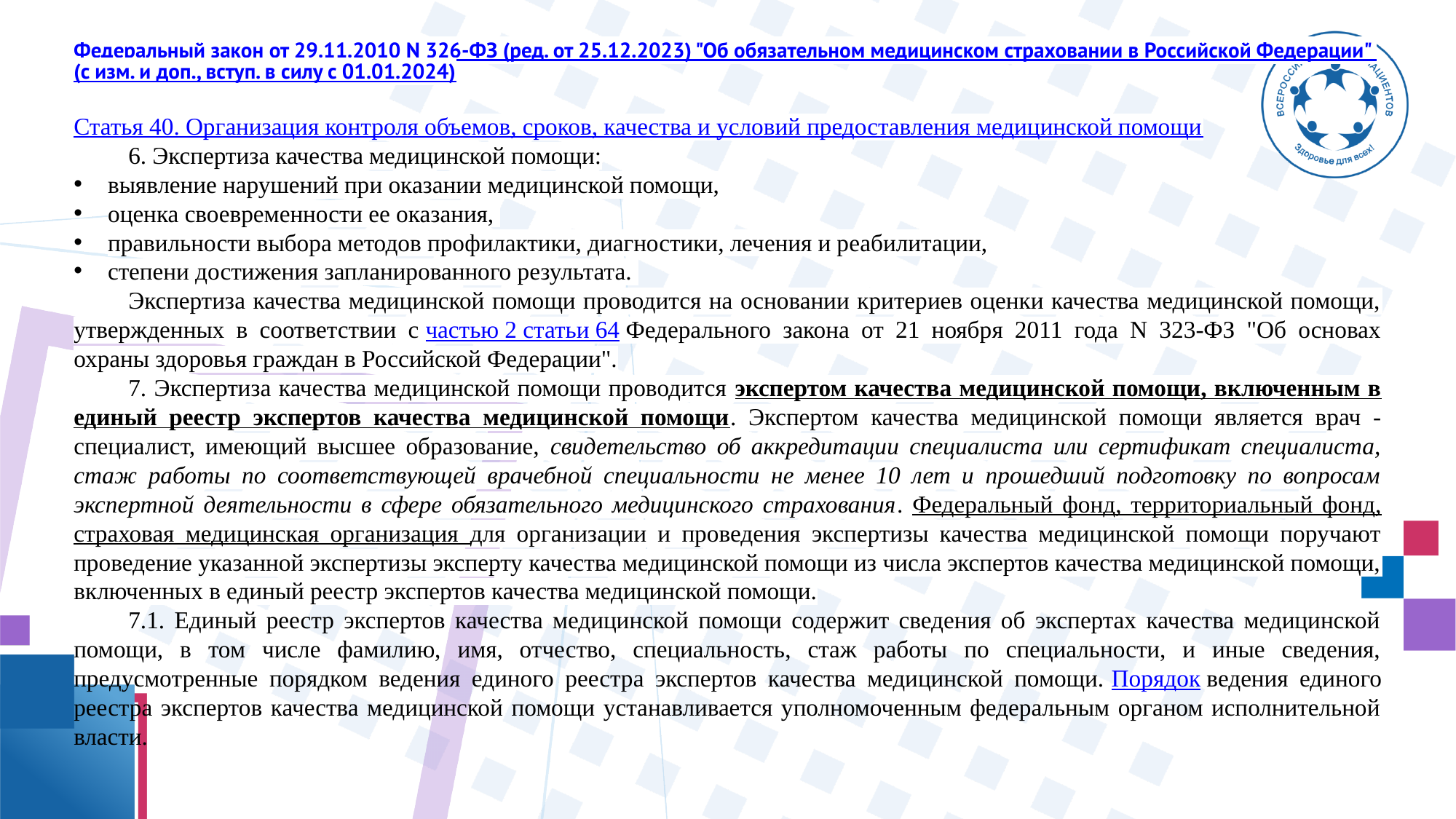

Федеральный закон от 29.11.2010 N 326-ФЗ (ред. от 25.12.2023) "Об обязательном медицинском страховании в Российской Федерации" (с изм. и доп., вступ. в силу с 01.01.2024)

Статья 40. Организация контроля объемов, сроков, качества и условий предоставления медицинской помощи
6. Экспертиза качества медицинской помощи:
выявление нарушений при оказании медицинской помощи,
оценка своевременности ее оказания,
правильности выбора методов профилактики, диагностики, лечения и реабилитации,
степени достижения запланированного результата.
Экспертиза качества медицинской помощи проводится на основании критериев оценки качества медицинской помощи, утвержденных в соответствии с частью 2 статьи 64 Федерального закона от 21 ноября 2011 года N 323-ФЗ "Об основах охраны здоровья граждан в Российской Федерации".
7. Экспертиза качества медицинской помощи проводится экспертом качества медицинской помощи, включенным в единый реестр экспертов качества медицинской помощи. Экспертом качества медицинской помощи является врач - специалист, имеющий высшее образование, свидетельство об аккредитации специалиста или сертификат специалиста, стаж работы по соответствующей врачебной специальности не менее 10 лет и прошедший подготовку по вопросам экспертной деятельности в сфере обязательного медицинского страхования. Федеральный фонд, территориальный фонд, страховая медицинская организация для организации и проведения экспертизы качества медицинской помощи поручают проведение указанной экспертизы эксперту качества медицинской помощи из числа экспертов качества медицинской помощи, включенных в единый реестр экспертов качества медицинской помощи.
7.1. Единый реестр экспертов качества медицинской помощи содержит сведения об экспертах качества медицинской помощи, в том числе фамилию, имя, отчество, специальность, стаж работы по специальности, и иные сведения, предусмотренные порядком ведения единого реестра экспертов качества медицинской помощи. Порядок ведения единого реестра экспертов качества медицинской помощи устанавливается уполномоченным федеральным органом исполнительной власти.